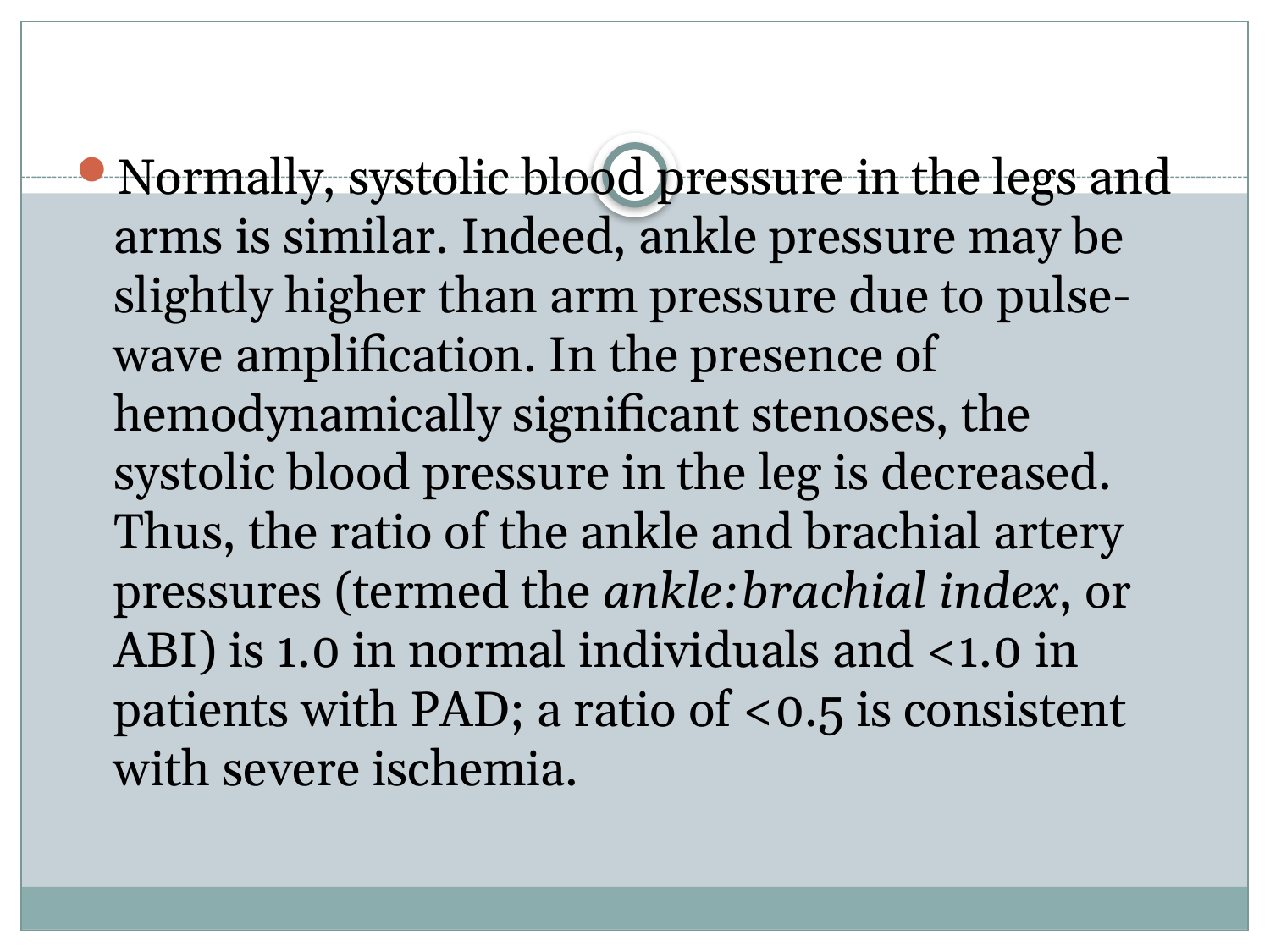

#
Normally, systolic blood pressure in the legs and arms is similar. Indeed, ankle pressure may be slightly higher than arm pressure due to pulse-wave amplification. In the presence of hemodynamically significant stenoses, the systolic blood pressure in the leg is decreased. Thus, the ratio of the ankle and brachial artery pressures (termed the ankle:brachial index, or ABI) is 1.0 in normal individuals and <1.0 in patients with PAD; a ratio of <0.5 is consistent with severe ischemia.